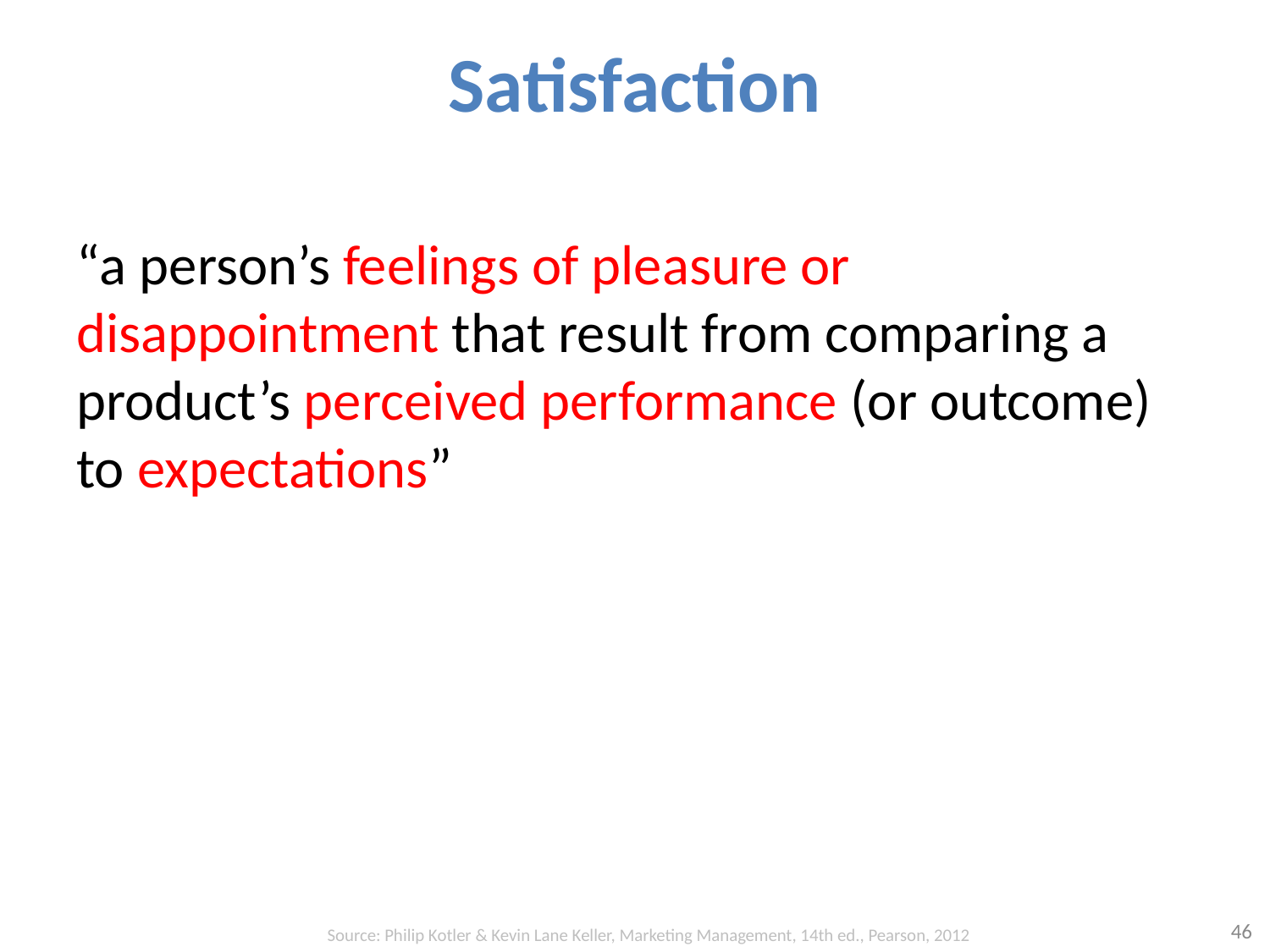

# Satisfaction
“a person’s feelings of pleasure or disappointment that result from comparing a product’s perceived performance (or outcome) to expectations”
46
Source: Philip Kotler & Kevin Lane Keller, Marketing Management, 14th ed., Pearson, 2012